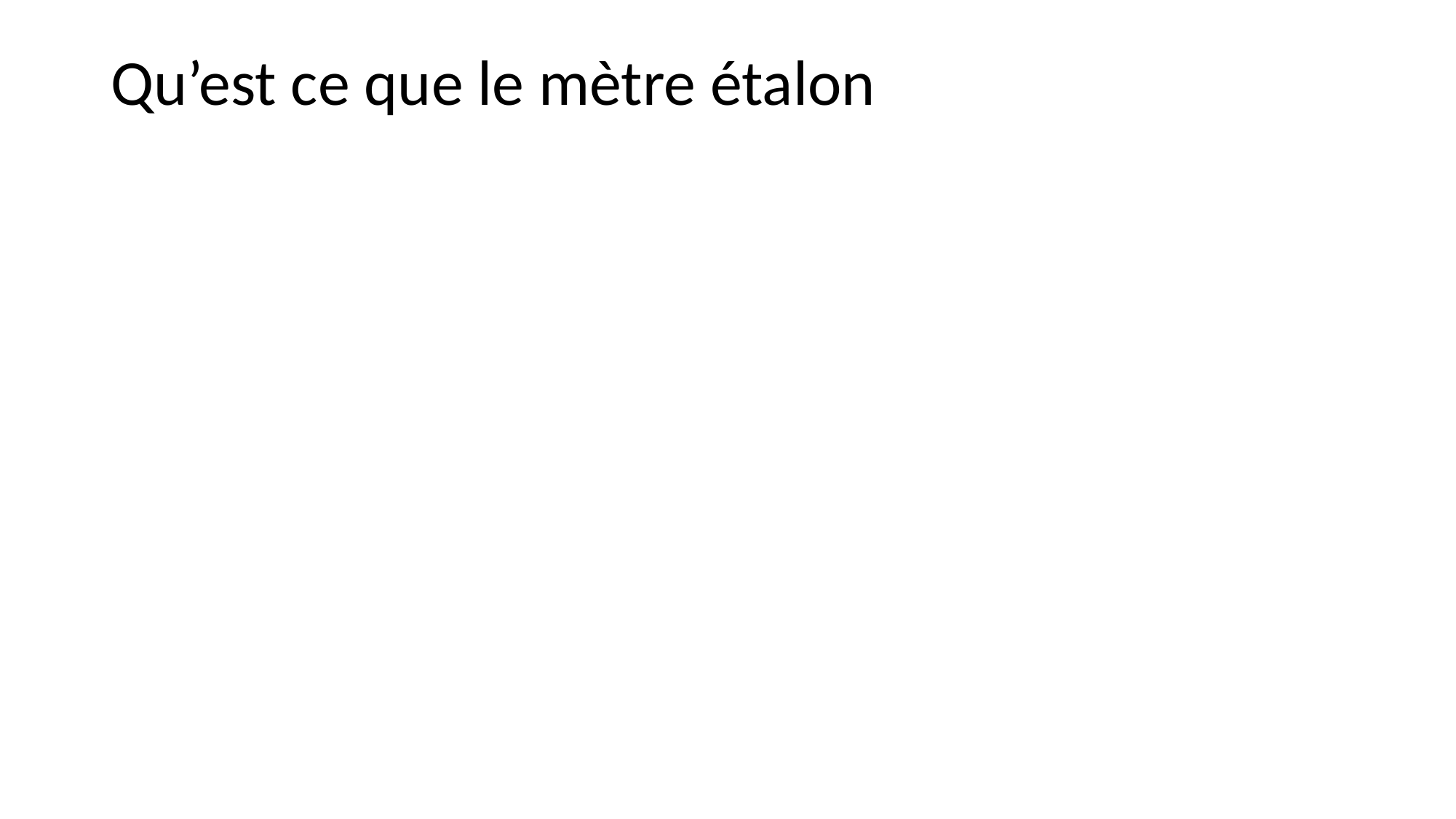

# Qu’est ce que le mètre étalon